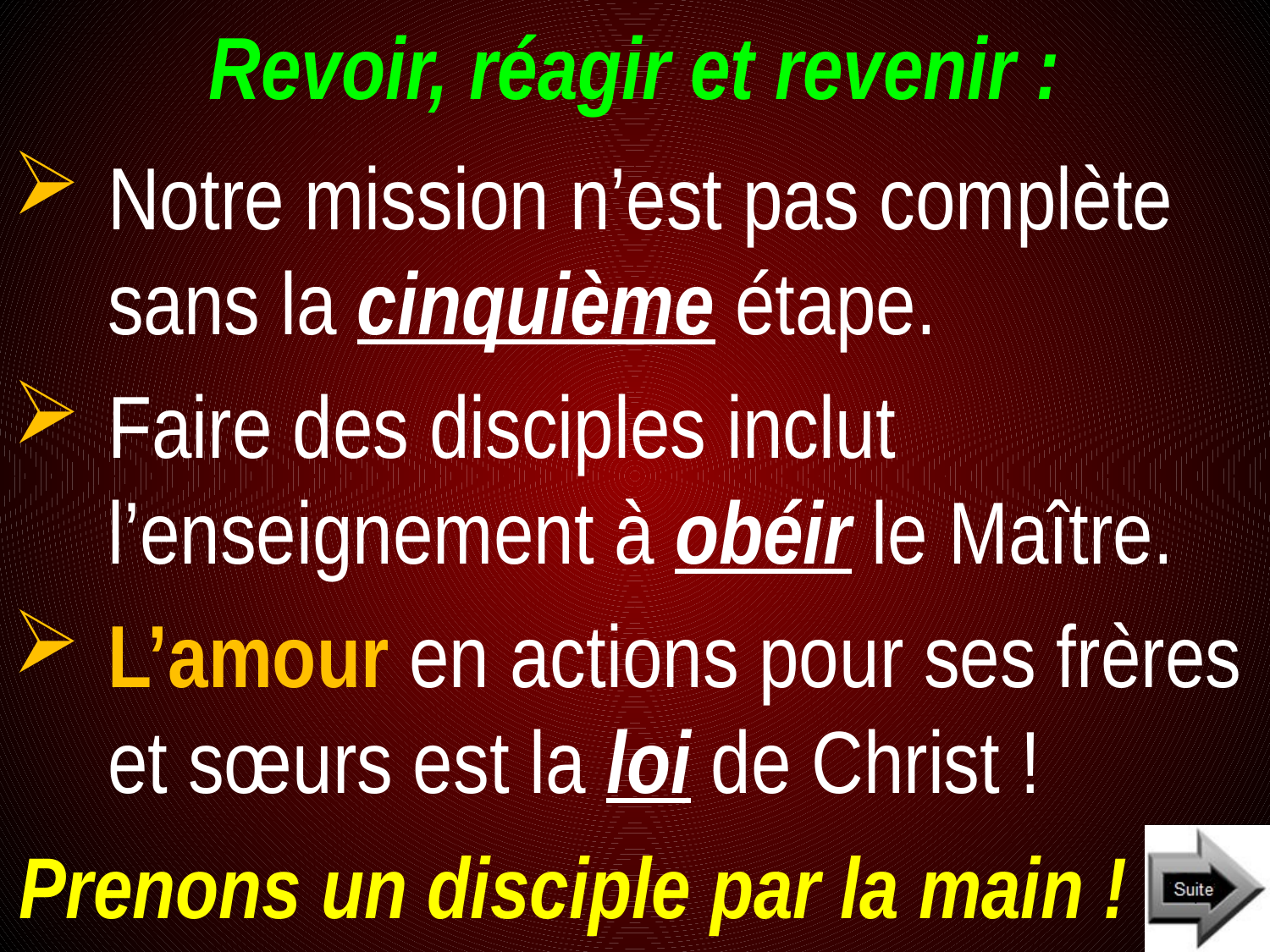

# Revoir, réagir et revenir :
Notre mission n’est pas complète sans la cinquième étape.
Faire des disciples inclut l’enseignement à obéir le Maître.
L’amour en actions pour ses frères et sœurs est la loi de Christ !
Prenons un disciple par la main !